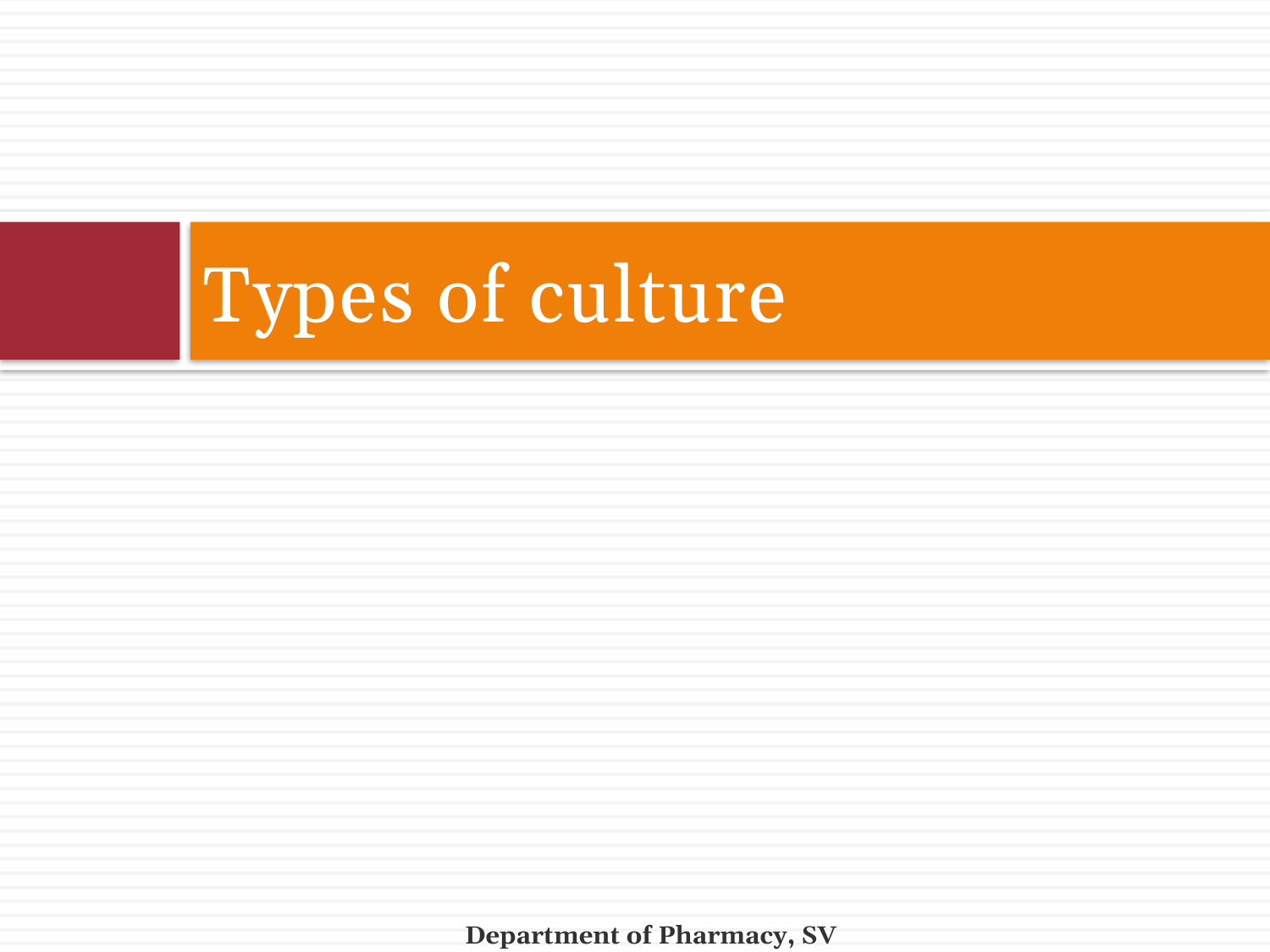

# Types of culture

Department of Pharmacy, SV